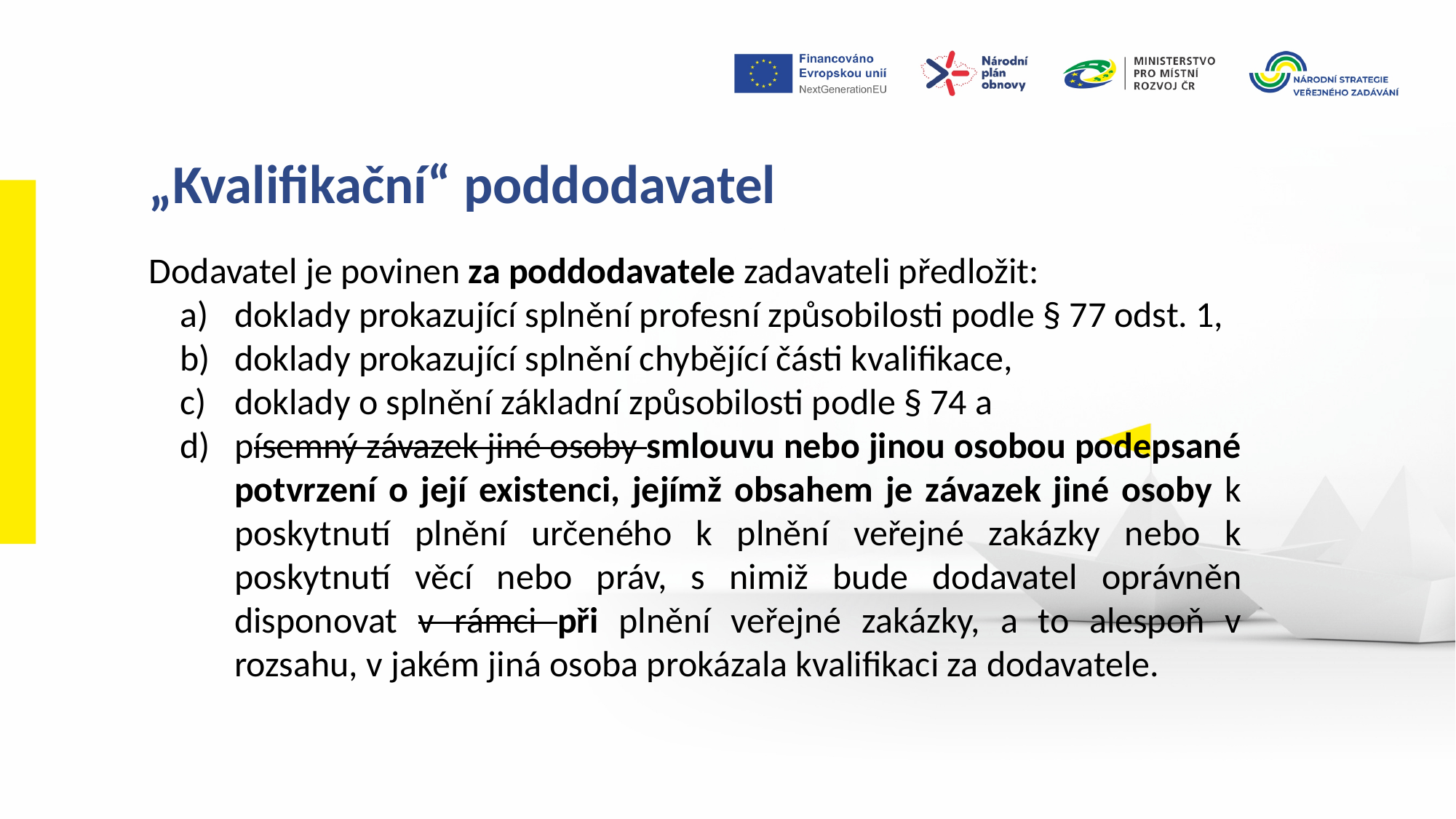

„Kvalifikační“ poddodavatel
Dodavatel je povinen za poddodavatele zadavateli předložit:
doklady prokazující splnění profesní způsobilosti podle § 77 odst. 1,
doklady prokazující splnění chybějící části kvalifikace,
doklady o splnění základní způsobilosti podle § 74 a
písemný závazek jiné osoby smlouvu nebo jinou osobou podepsané potvrzení o její existenci, jejímž obsahem je závazek jiné osoby k poskytnutí plnění určeného k plnění veřejné zakázky nebo k poskytnutí věcí nebo práv, s nimiž bude dodavatel oprávněn disponovat v rámci při plnění veřejné zakázky, a to alespoň v rozsahu, v jakém jiná osoba prokázala kvalifikaci za dodavatele.